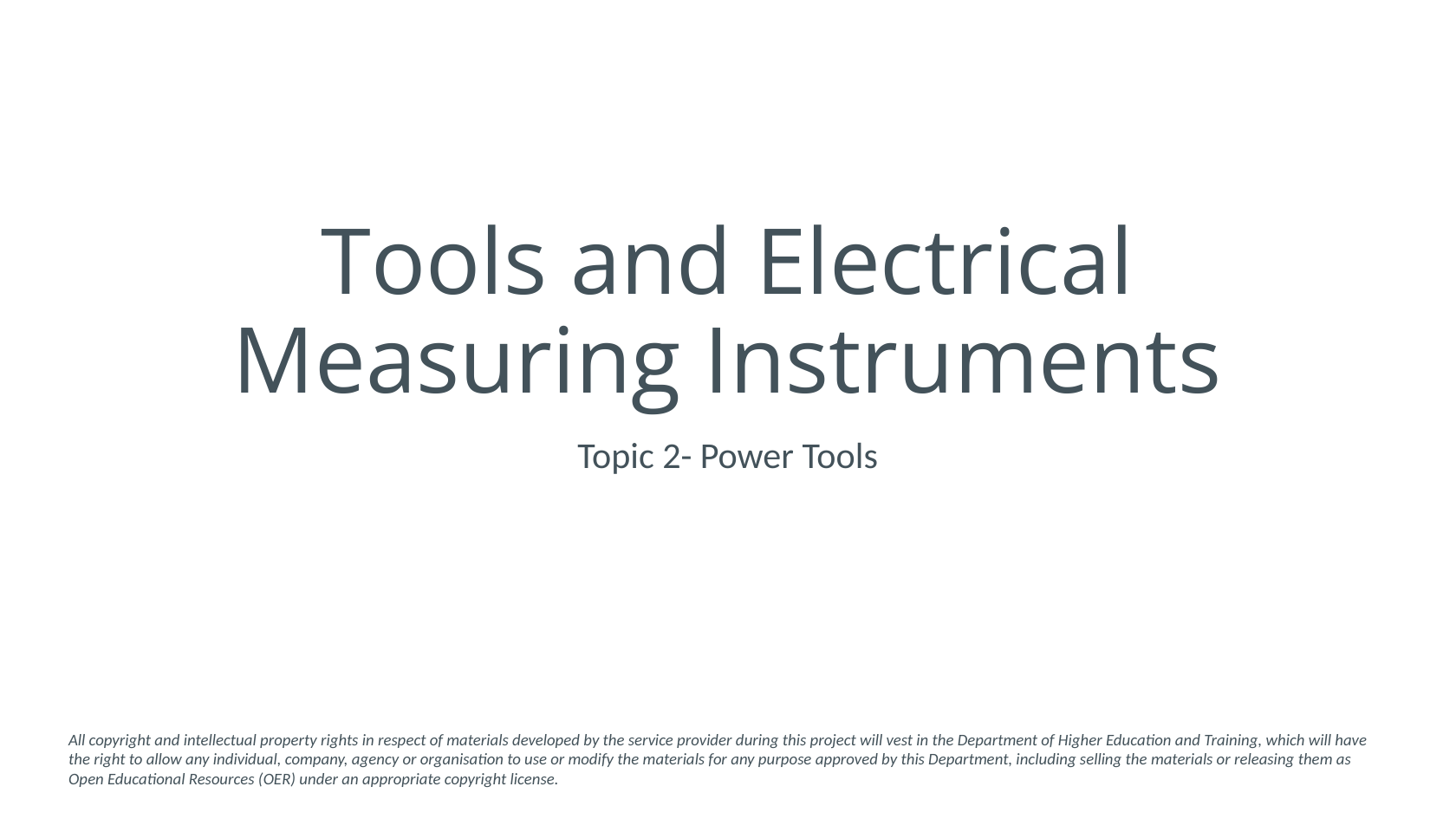

# Tools and Electrical Measuring Instruments
Topic 2- Power Tools